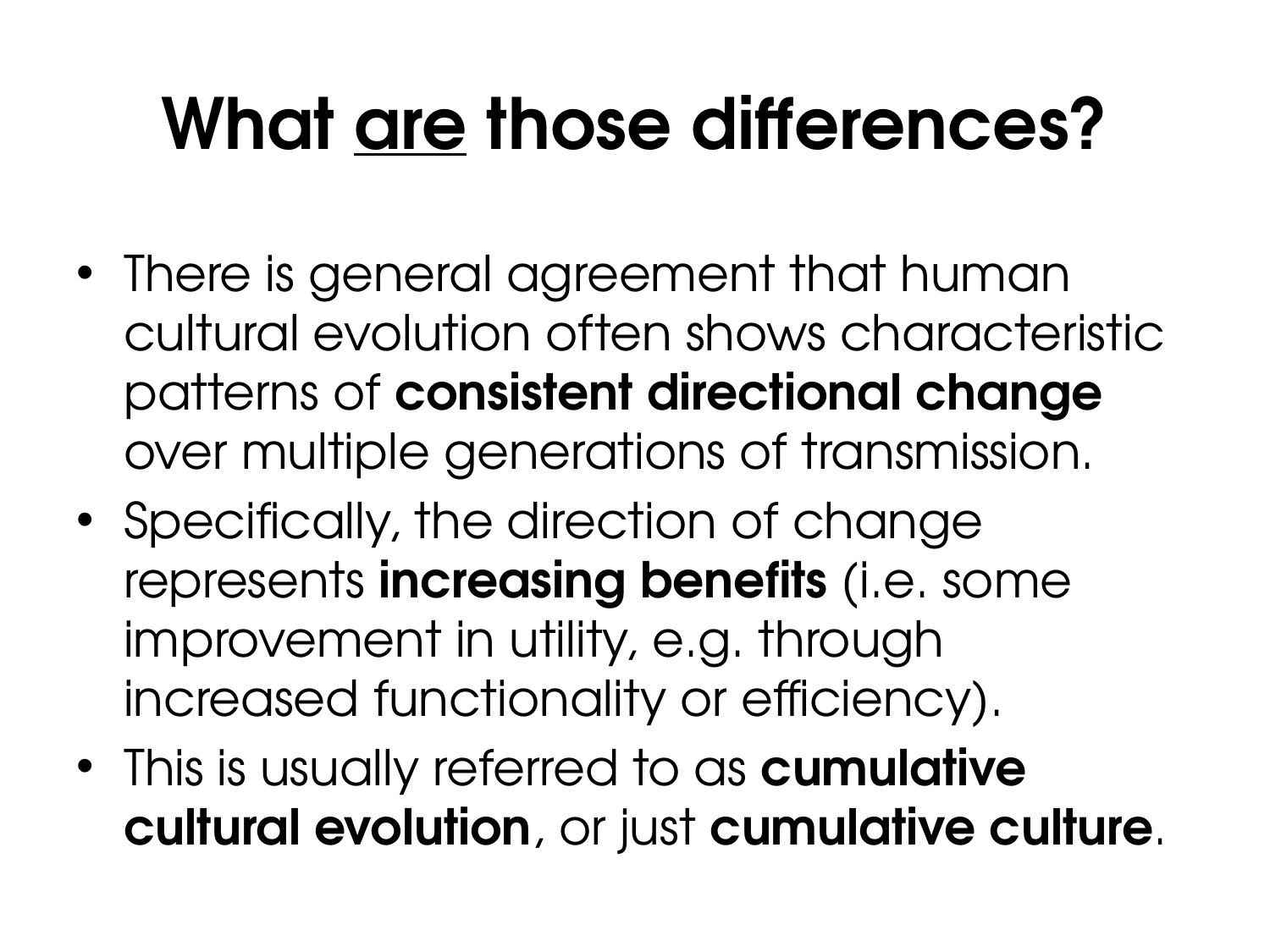

# What are those differences?
There is general agreement that human cultural evolution often shows characteristic patterns of consistent directional change over multiple generations of transmission.
Specifically, the direction of change represents increasing benefits (i.e. some improvement in utility, e.g. through increased functionality or efficiency).
This is usually referred to as cumulative cultural evolution, or just cumulative culture.